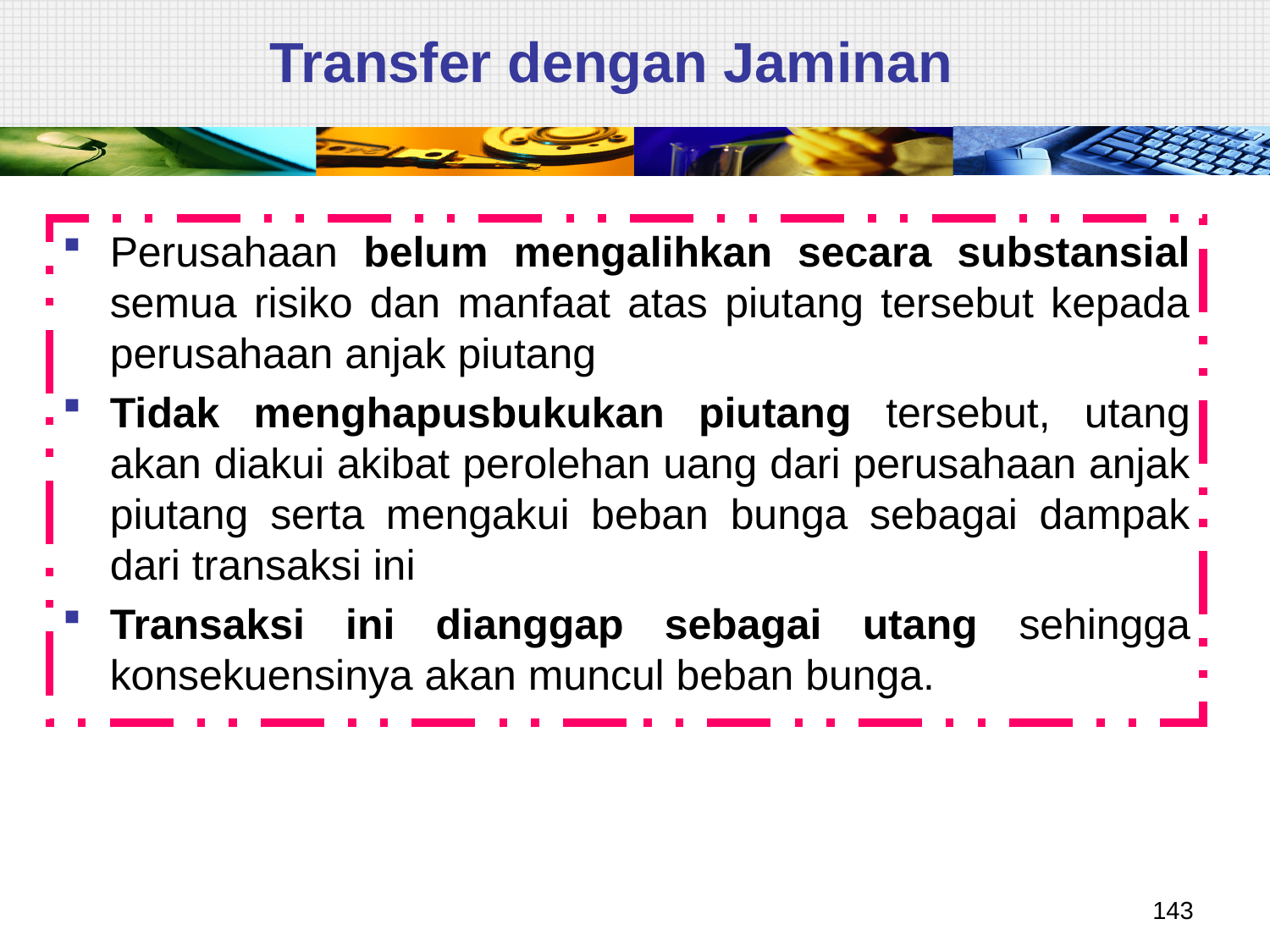

# Transfer dengan Jaminan
Perusahaan belum mengalihkan secara substansial semua risiko dan manfaat atas piutang tersebut kepada perusahaan anjak piutang
Tidak menghapusbukukan piutang tersebut, utang akan diakui akibat perolehan uang dari perusahaan anjak piutang serta mengakui beban bunga sebagai dampak dari transaksi ini
Transaksi ini dianggap sebagai utang sehingga konsekuensinya akan muncul beban bunga.

143